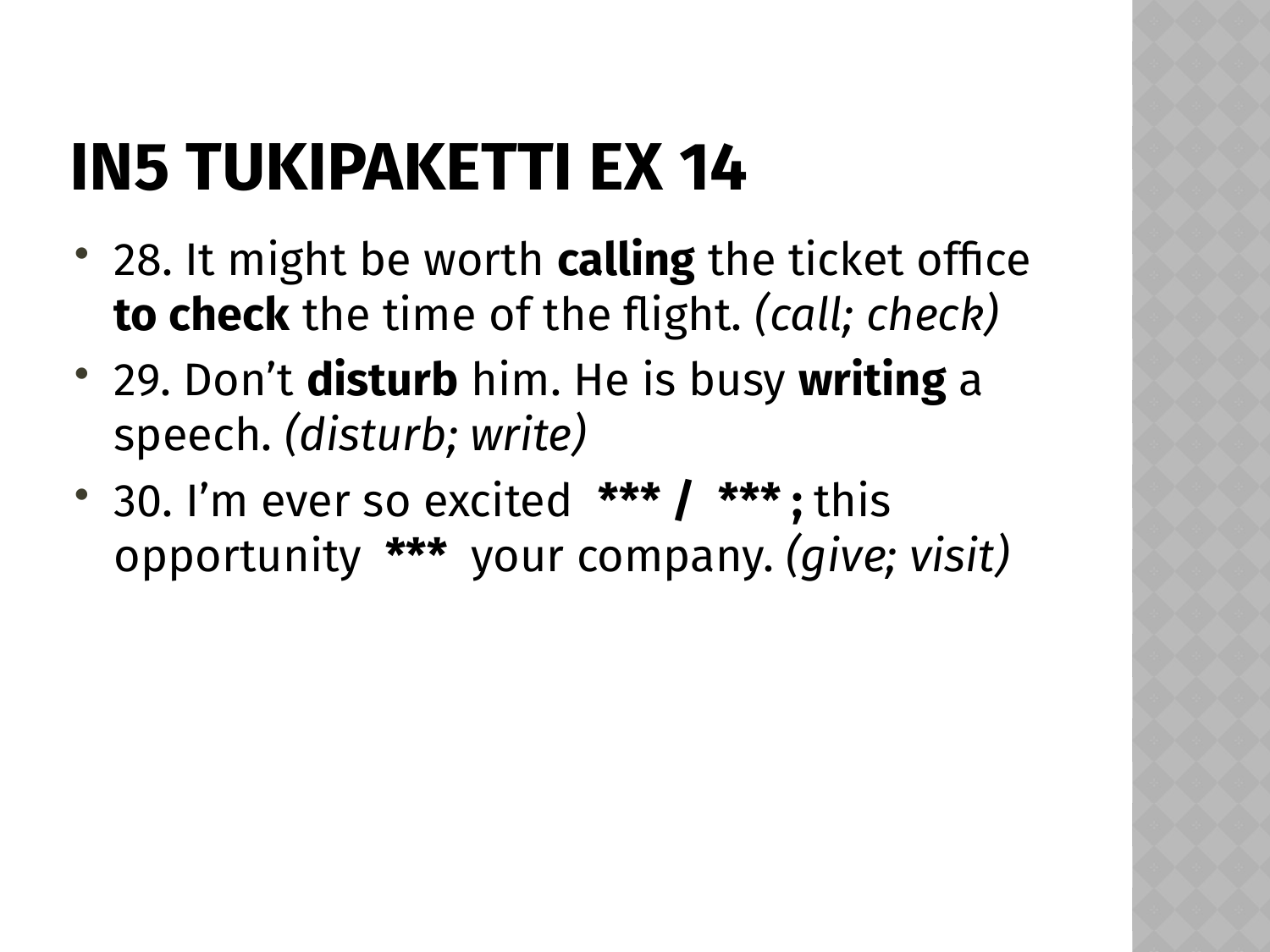

# IN5 Tukipaketti Ex 14
28. It might be worth calling the ticket office to check the time of the flight. (call; check)
29. Don’t disturb him. He is busy writing a speech. (disturb; write)
30. I’m ever so excited  *** /  *** ; this opportunity  ***  your company. (give; visit)